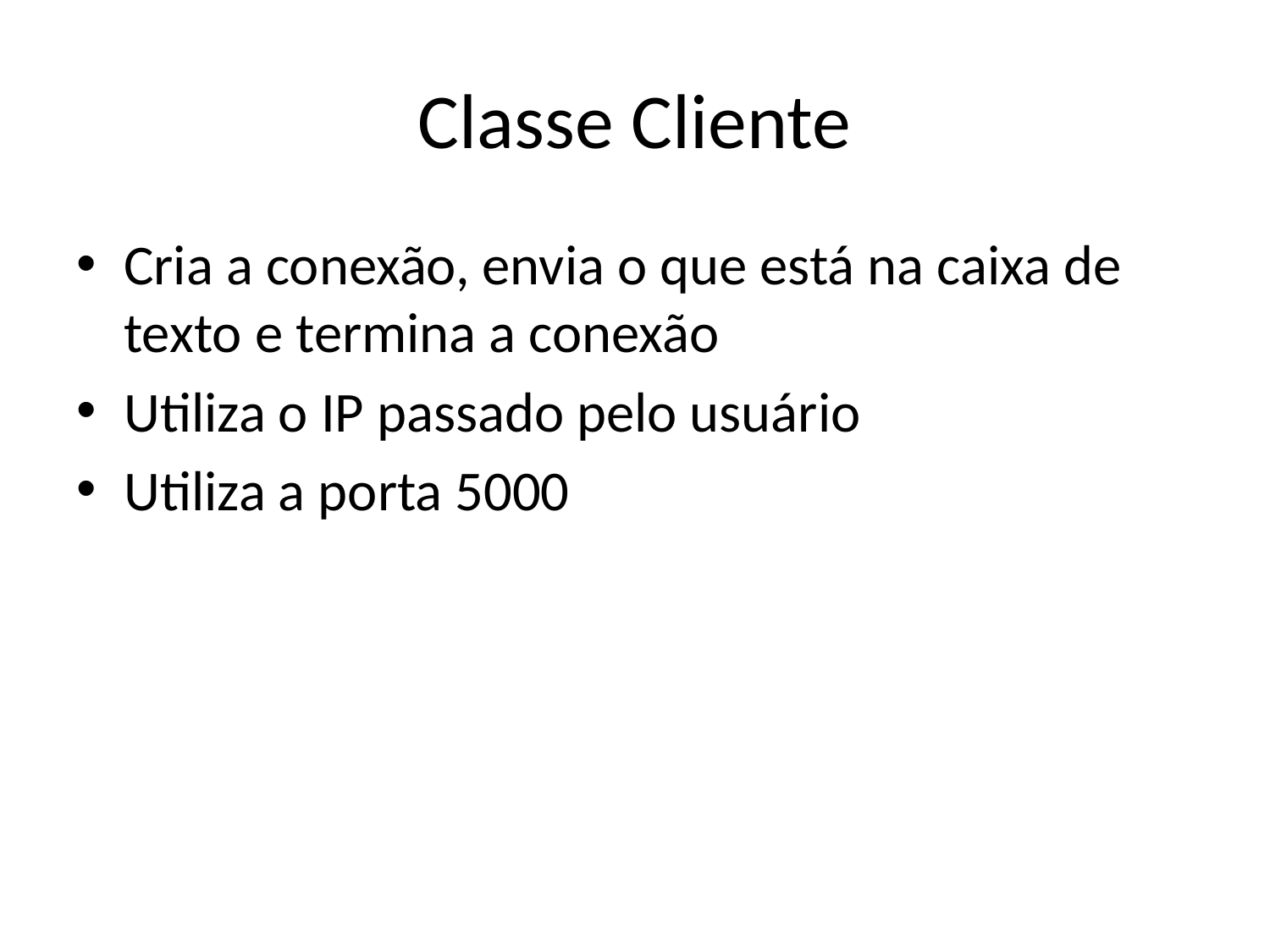

# Classe Cliente
Cria a conexão, envia o que está na caixa de texto e termina a conexão
Utiliza o IP passado pelo usuário
Utiliza a porta 5000